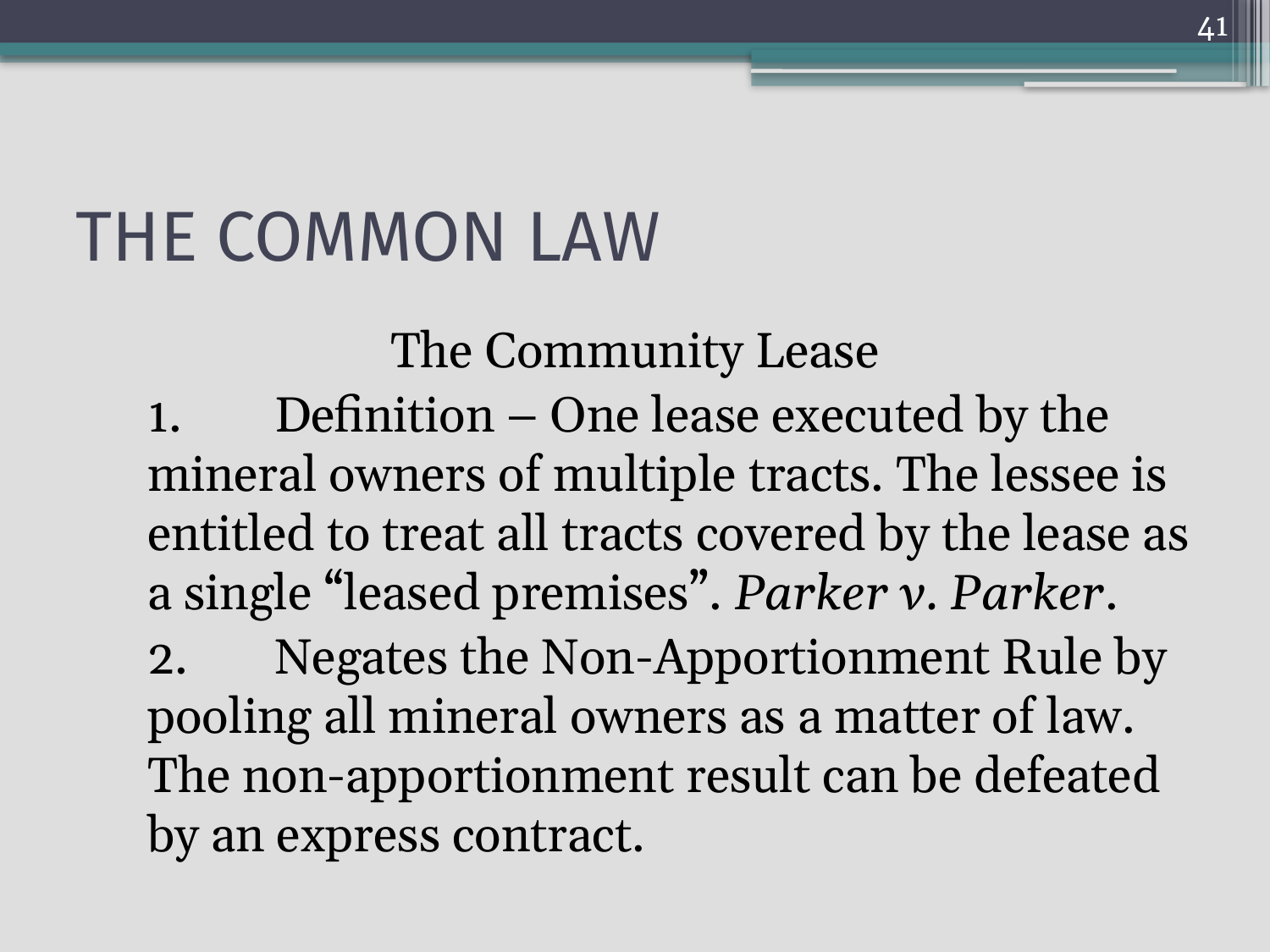

41
# THE COMMON LAW
The Community Lease
	1.	Definition – One lease executed by the mineral owners of multiple tracts. The lessee is entitled to treat all tracts covered by the lease as a single “leased premises”. Parker v. Parker.
	2.	Negates the Non-Apportionment Rule by pooling all mineral owners as a matter of law. The non-apportionment result can be defeated by an express contract.